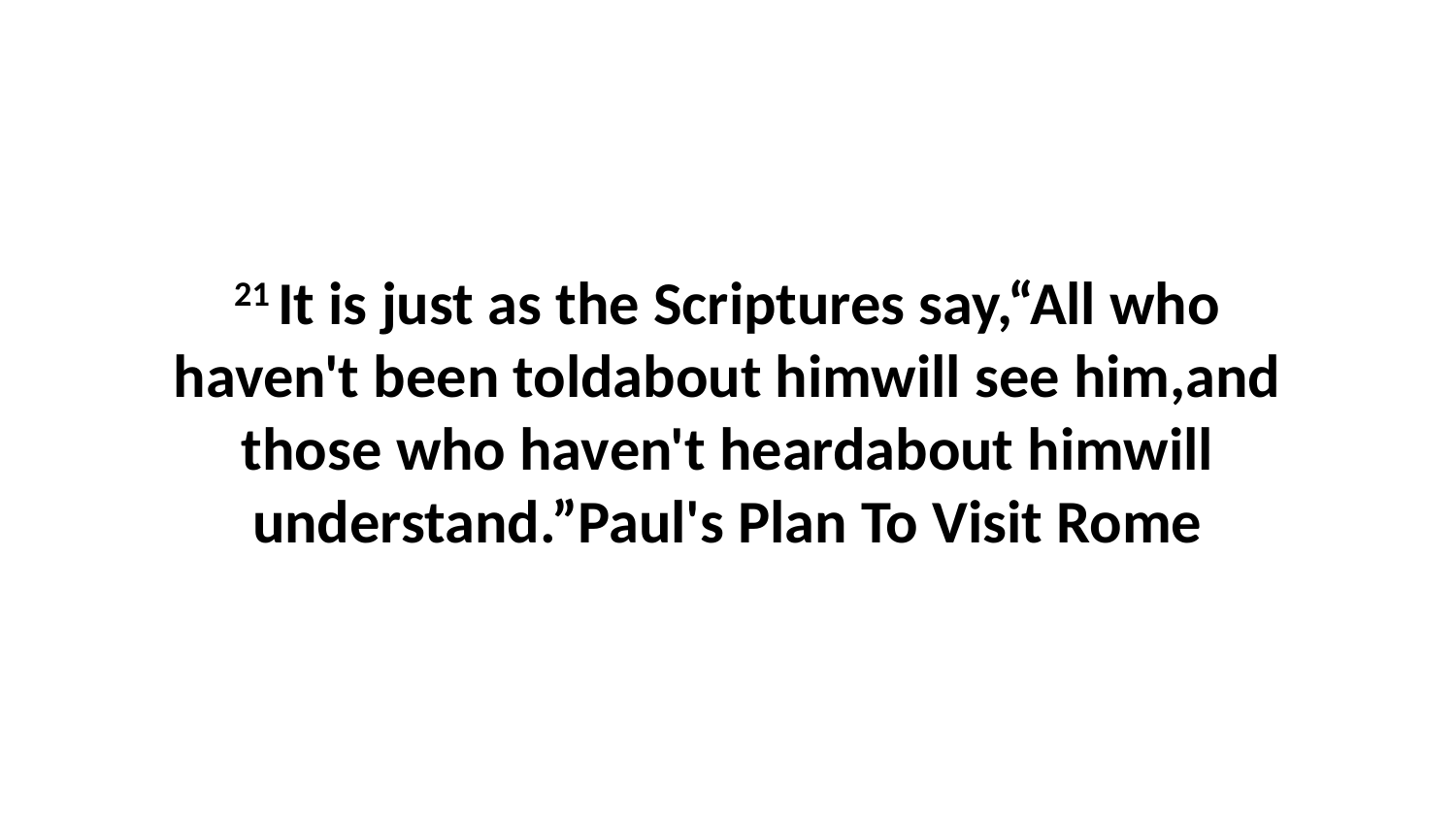

21 It is just as the Scriptures say,“All who haven't been toldabout himwill see him,and those who haven't heardabout himwill understand.”Paul's Plan To Visit Rome